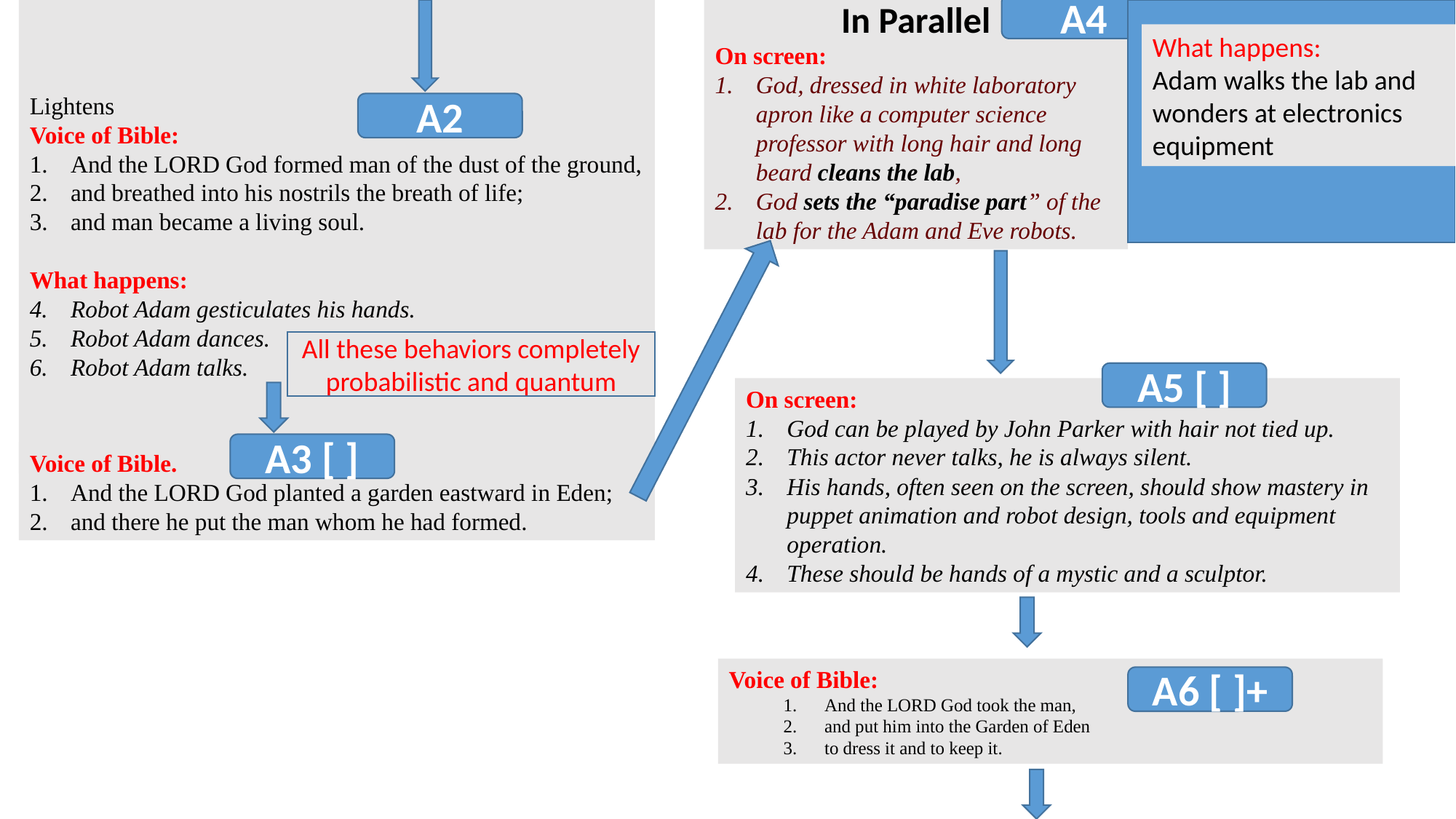

In Parallel
On screen:
God, dressed in white laboratory apron like a computer science professor with long hair and long beard cleans the lab,
God sets the “paradise part” of the lab for the Adam and Eve robots.
A4
# Part 2
What happens:
Adam walks the lab and wonders at electronics equipment
Lightens
Voice of Bible:
And the LORD God formed man of the dust of the ground,
and breathed into his nostrils the breath of life;
and man became a living soul.

What happens:
Robot Adam gesticulates his hands.
Robot Adam dances.
Robot Adam talks.
A2

All these behaviors completely probabilistic and quantum

A5 [ ]
On screen:
God can be played by John Parker with hair not tied up.
This actor never talks, he is always silent.
His hands, often seen on the screen, should show mastery in puppet animation and robot design, tools and equipment operation.
These should be hands of a mystic and a sculptor.

A3 [ ]
Voice of Bible.
And the LORD God planted a garden eastward in Eden;
and there he put the man whom he had formed.

Voice of Bible:
And the LORD God took the man,
and put him into the Garden of Eden
to dress it and to keep it.
A6 [ ]+